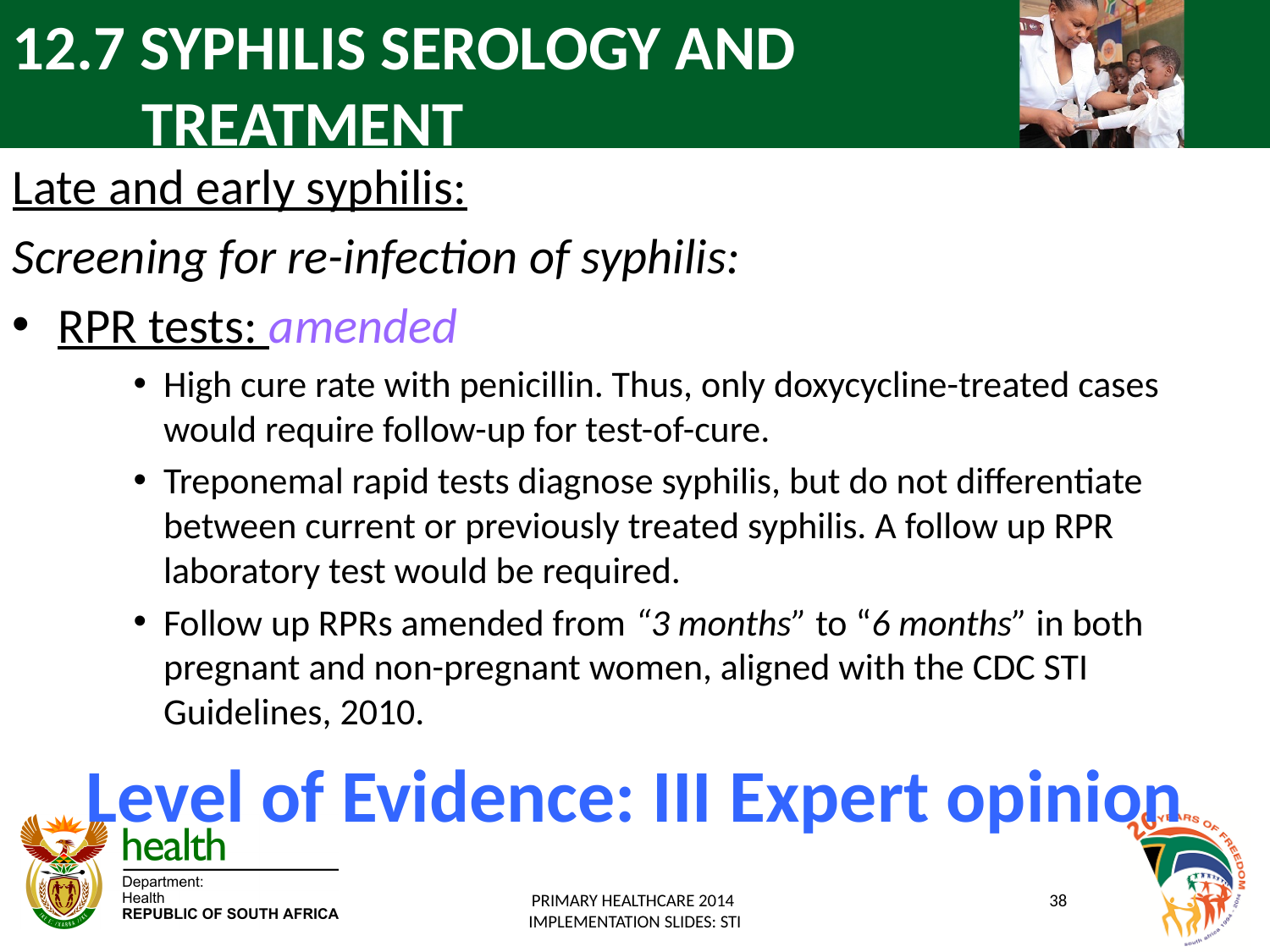

# 12.7 SYPHILIS SEROLOGY AND TREATMENT
Late and early syphilis:
Screening for re-infection of syphilis:
RPR tests: amended
High cure rate with penicillin. Thus, only doxycycline-treated cases would require follow-up for test-of-cure.
Treponemal rapid tests diagnose syphilis, but do not differentiate between current or previously treated syphilis. A follow up RPR laboratory test would be required.
Follow up RPRs amended from “3 months” to “6 months” in both pregnant and non-pregnant women, aligned with the CDC STI Guidelines, 2010.
Level of Evidence: III Expert opinion
PRIMARY HEALTHCARE 2014
IMPLEMENTATION SLIDES: STI
38